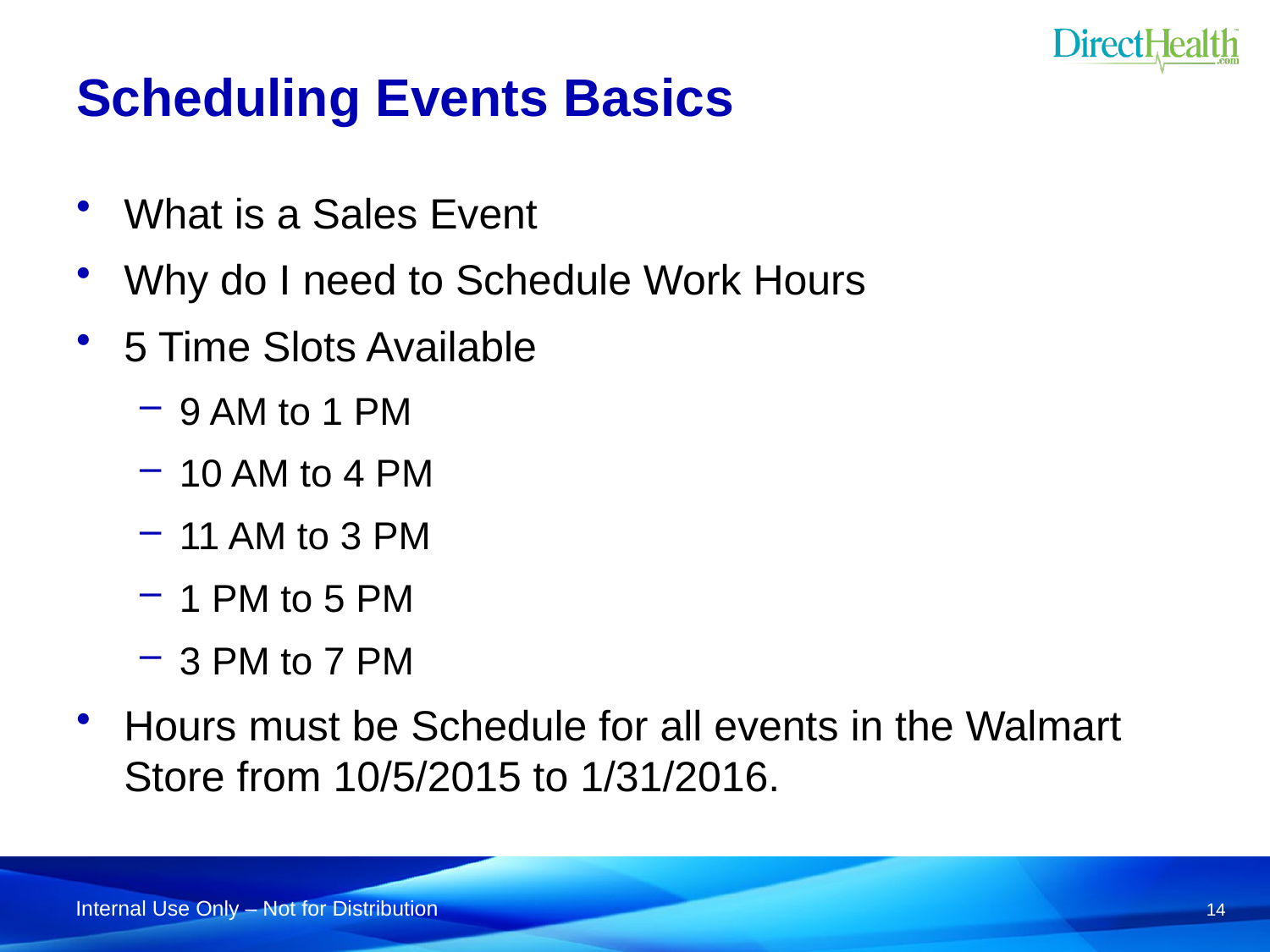

# Scheduling Events Basics
What is a Sales Event
Why do I need to Schedule Work Hours
5 Time Slots Available
9 AM to 1 PM
10 AM to 4 PM
11 AM to 3 PM
1 PM to 5 PM
3 PM to 7 PM
Hours must be Schedule for all events in the Walmart Store from 10/5/2015 to 1/31/2016.